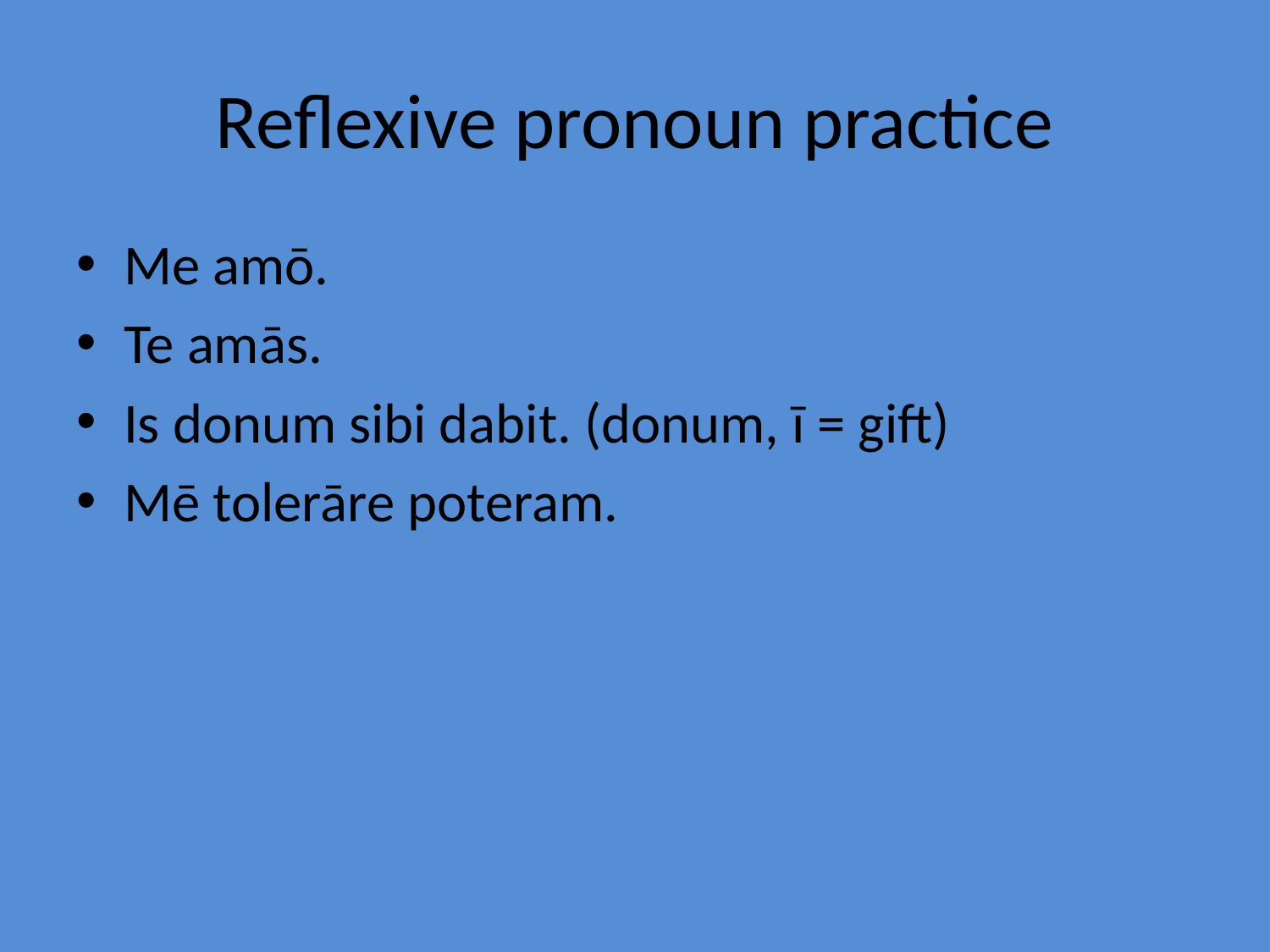

# Reflexive pronoun practice
Me amō.
Te amās.
Is donum sibi dabit. (donum, ī = gift)
Mē tolerāre poteram.